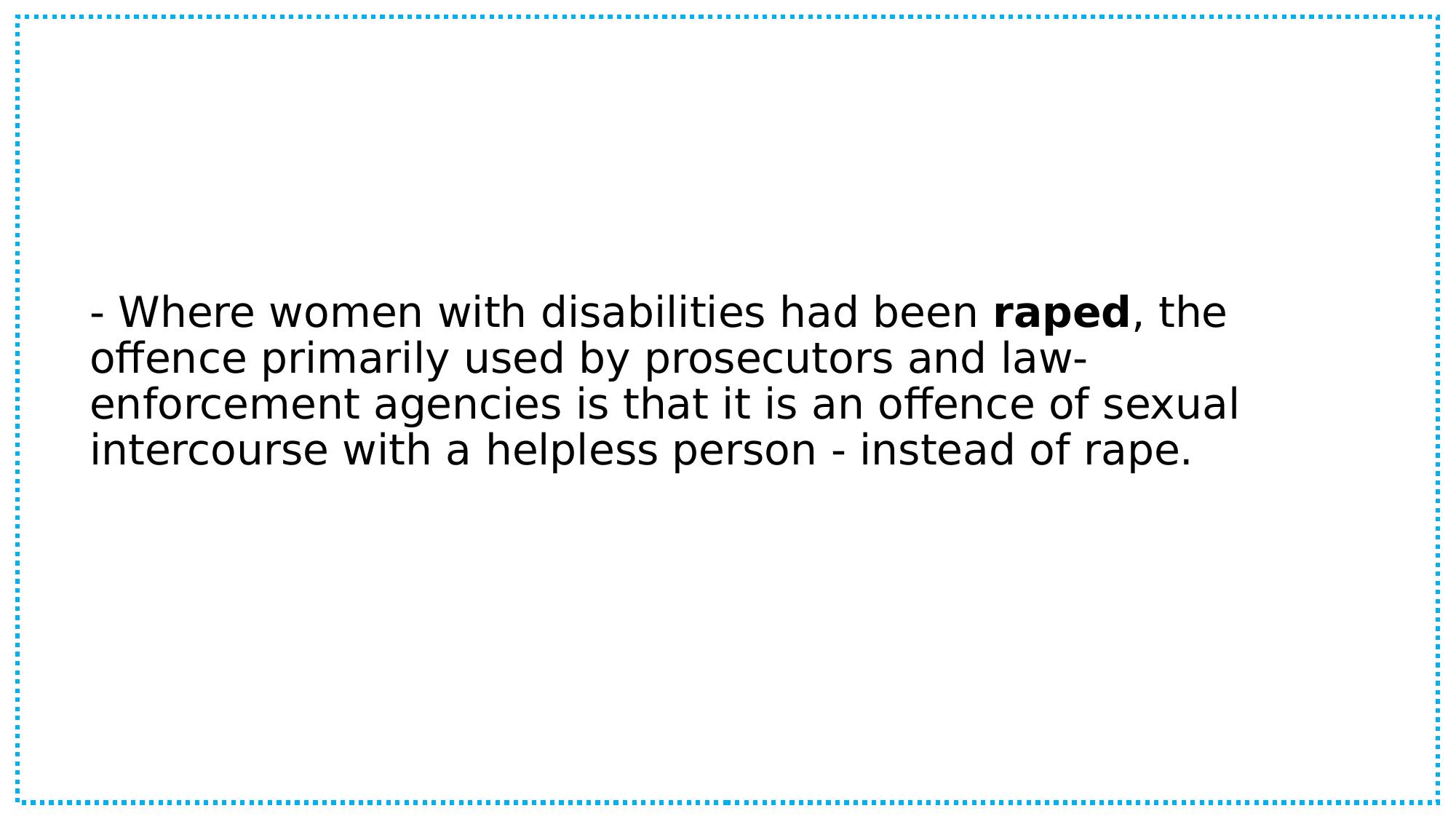

- Where women with disabilities had been raped, the offence primarily used by prosecutors and law-enforcement agencies is that it is an offence of sexual intercourse with a helpless person - instead of rape.